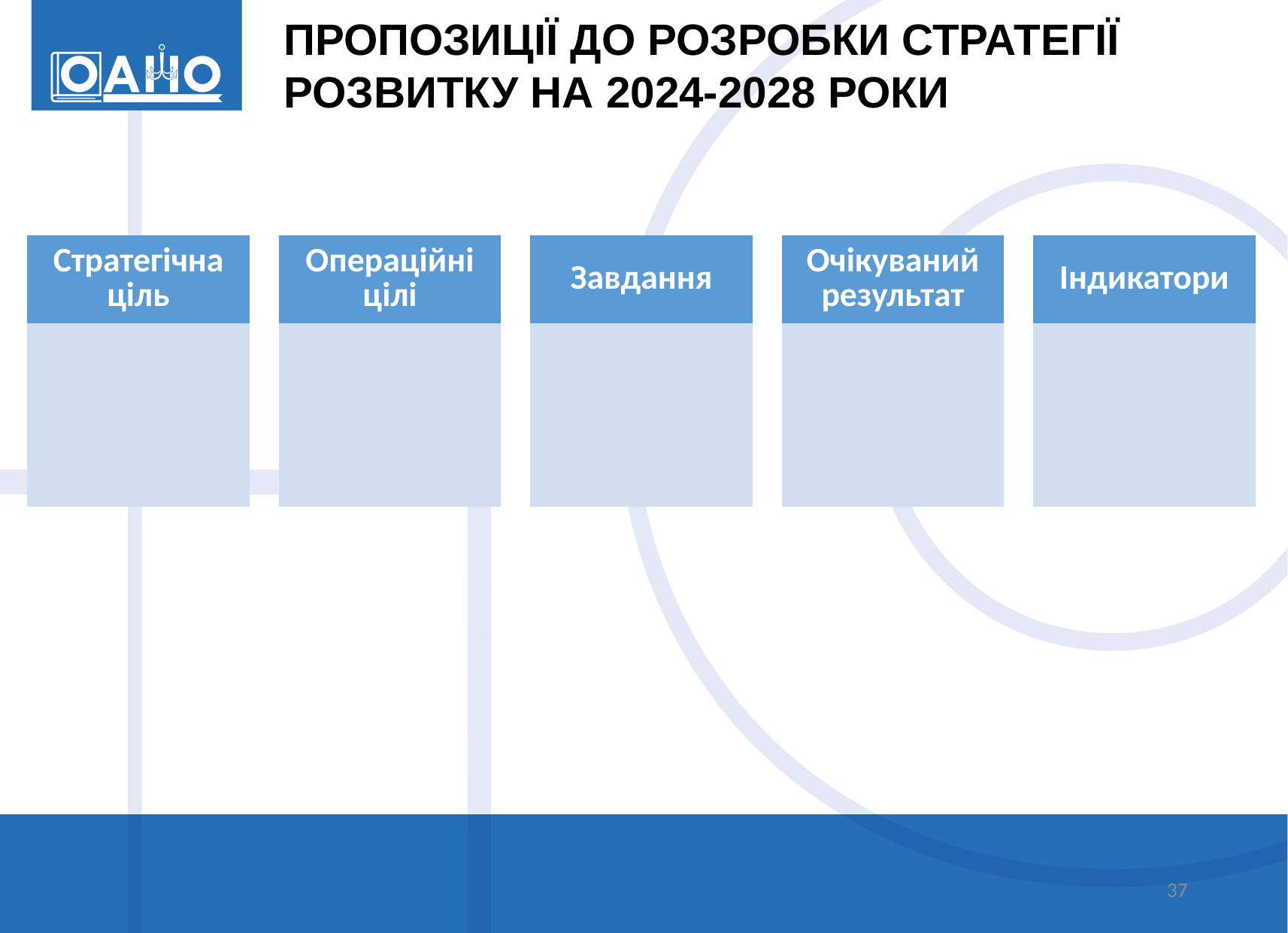

ПРОПОЗИЦІЇ ДО РОЗРОБКИ СТРАТЕГІЇ РОЗВИТКУ НА 2024-2028 РОКИ
Стратегічна ціль
Операційні цілі
Завдання
Очікуваний результат
Індикатори
37